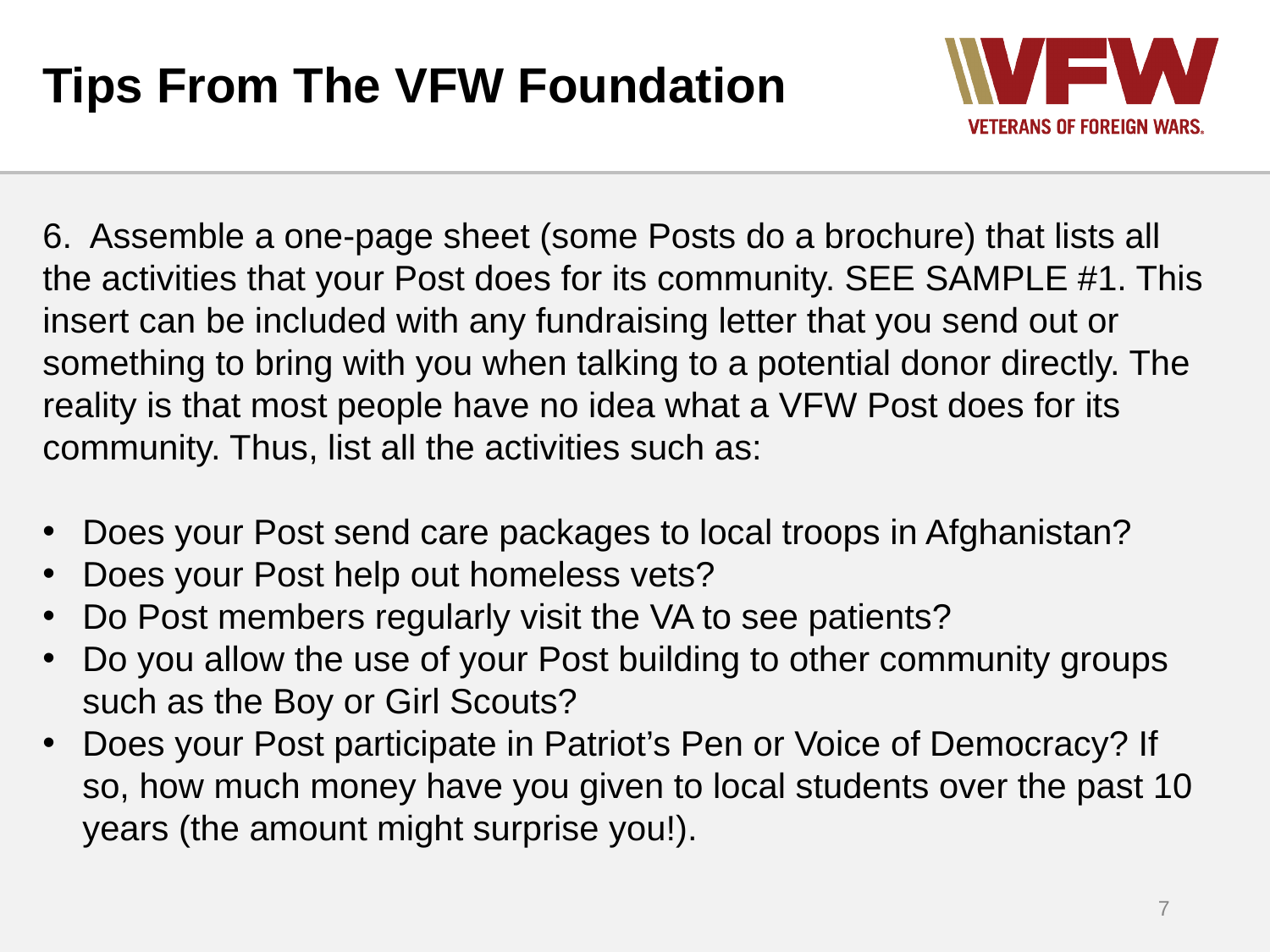

# Tips From The VFW Foundation
6.  Assemble a one-page sheet (some Posts do a brochure) that lists all the activities that your Post does for its community. SEE SAMPLE #1. This insert can be included with any fundraising letter that you send out or something to bring with you when talking to a potential donor directly. The reality is that most people have no idea what a VFW Post does for its community. Thus, list all the activities such as:

Does your Post send care packages to local troops in Afghanistan?
Does your Post help out homeless vets?
Do Post members regularly visit the VA to see patients?
Do you allow the use of your Post building to other community groups such as the Boy or Girl Scouts?
Does your Post participate in Patriot’s Pen or Voice of Democracy? If so, how much money have you given to local students over the past 10 years (the amount might surprise you!).

7